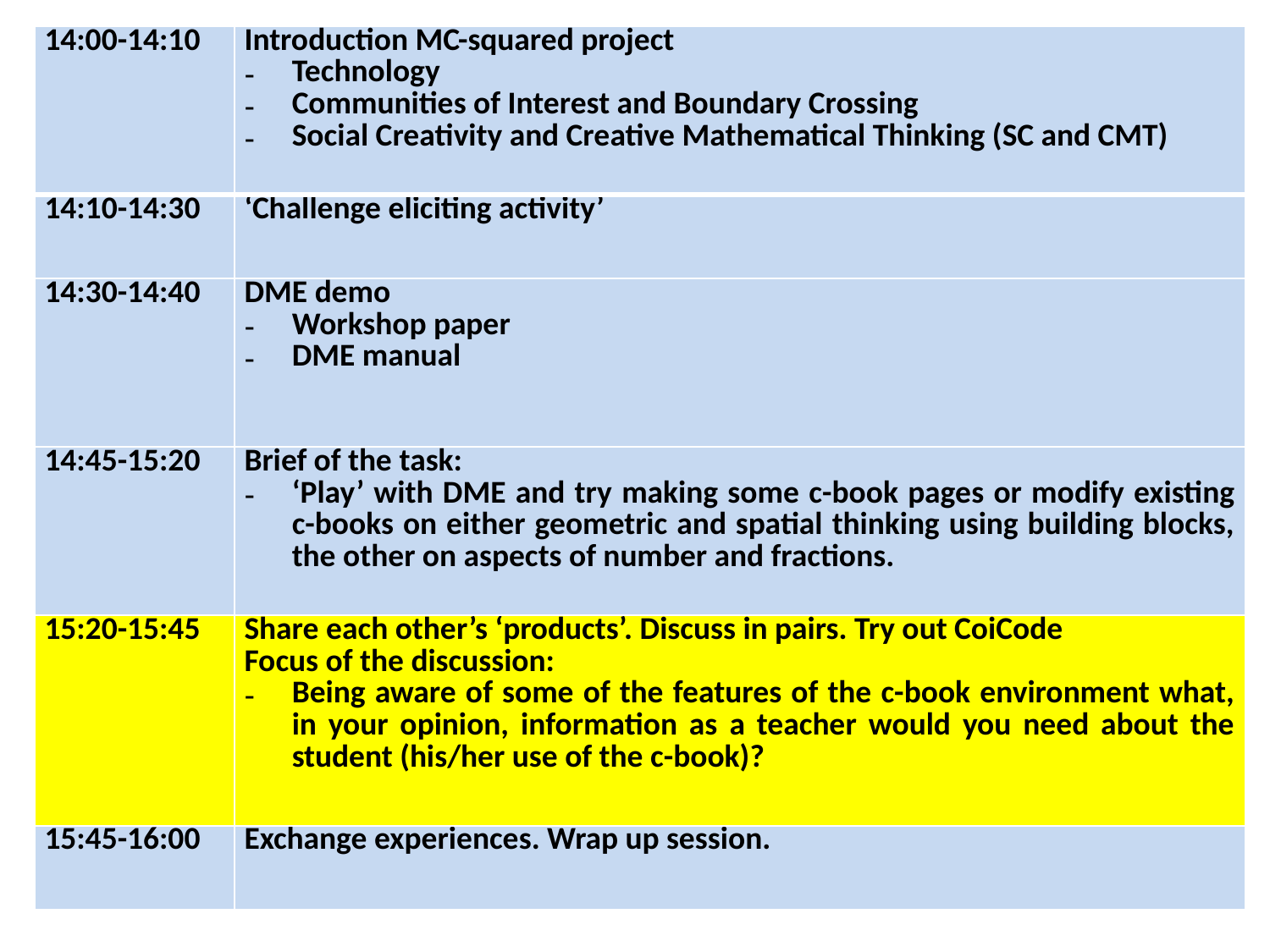

| 14:00-14:10 | Introduction MC-squared project Technology Communities of Interest and Boundary Crossing Social Creativity and Creative Mathematical Thinking (SC and CMT) |
| --- | --- |
| 14:10-14:30 | ‘Challenge eliciting activity’ |
| 14:30-14:40 | DME demo Workshop paper DME manual |
| 14:45-15:20 | Brief of the task: ‘Play’ with DME and try making some c-book pages or modify existing c-books on either geometric and spatial thinking using building blocks, the other on aspects of number and fractions. |
| 15:20-15:45 | Share each other’s ‘products’. Discuss in pairs. Try out CoiCode Focus of the discussion: Being aware of some of the features of the c-book environment what, in your opinion, information as a teacher would you need about the student (his/her use of the c-book)? |
| 15:45-16:00 | Exchange experiences. Wrap up session. |
#